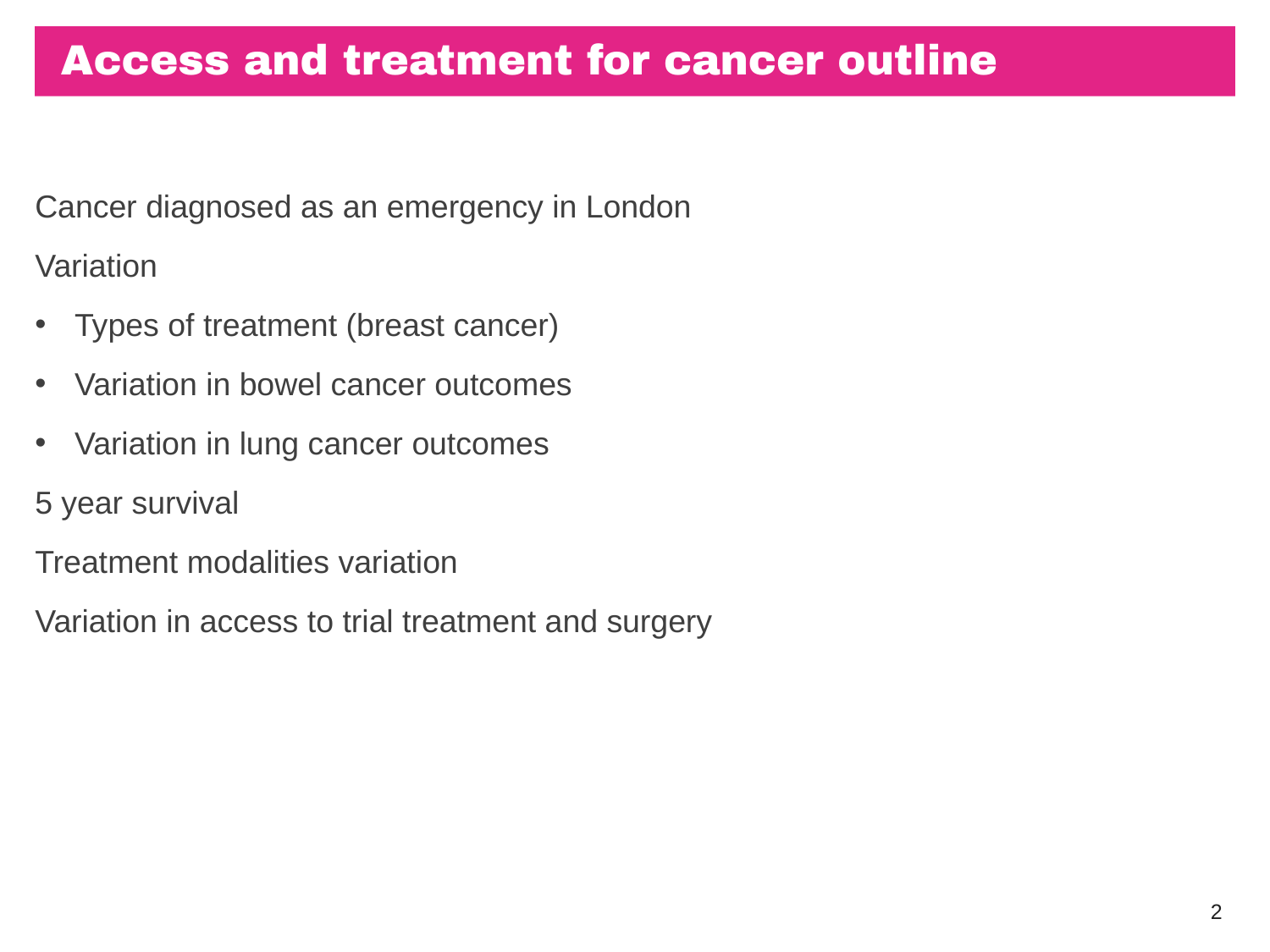

# Access and treatment for cancer outline
Cancer diagnosed as an emergency in London
Variation
Types of treatment (breast cancer)
Variation in bowel cancer outcomes
Variation in lung cancer outcomes
5 year survival
Treatment modalities variation
Variation in access to trial treatment and surgery

2